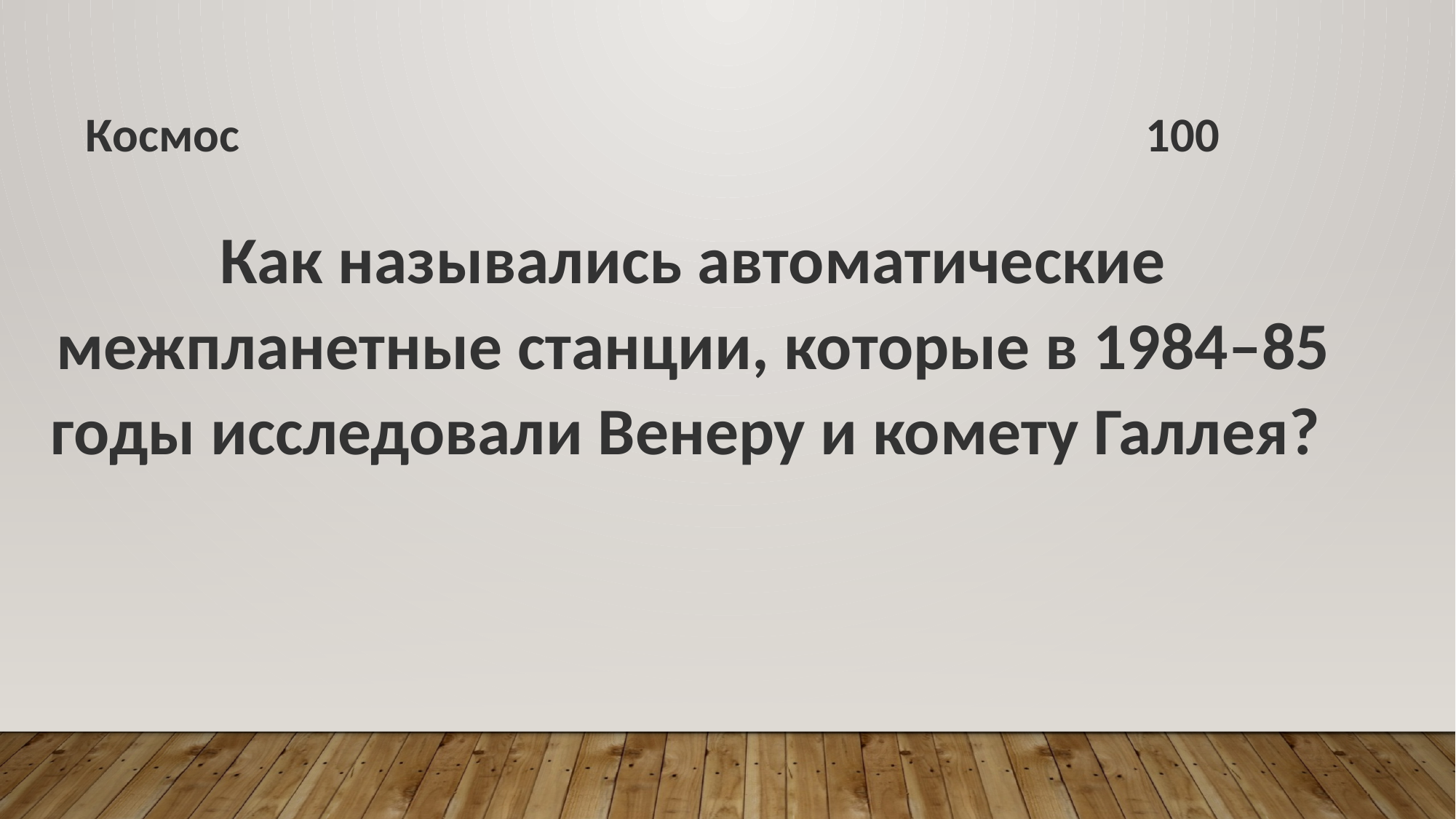

Космос                                                                                   100
Как назывались автоматические межпланетные станции, которые в 1984–85 годы исследовали Венеру и комету Галлея?